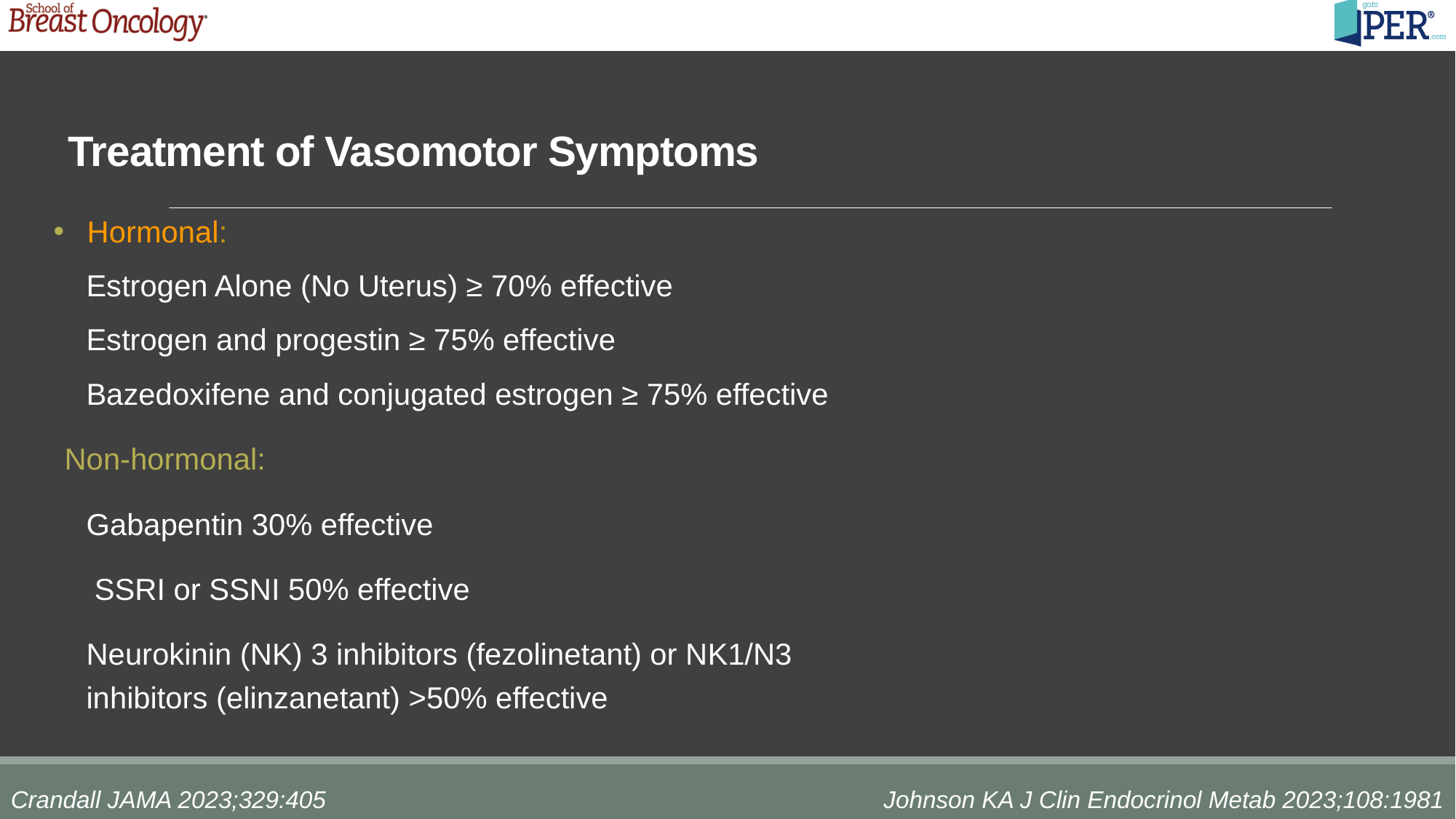

# Treatment of Vasomotor Symptoms

Hormonal:
Estrogen Alone (No Uterus) ≥ 70% effective
Estrogen and progestin ≥ 75% effective
Bazedoxifene and conjugated estrogen ≥ 75% effective
Non-hormonal:
Gabapentin 30% effective
 SSRI or SSNI 50% effective
Neurokinin (NK) 3 inhibitors (fezolinetant) or NK1/N3 inhibitors (elinzanetant) >50% effective
Crandall JAMA 2023;329:405
Johnson KA J Clin Endocrinol Metab 2023;108:1981